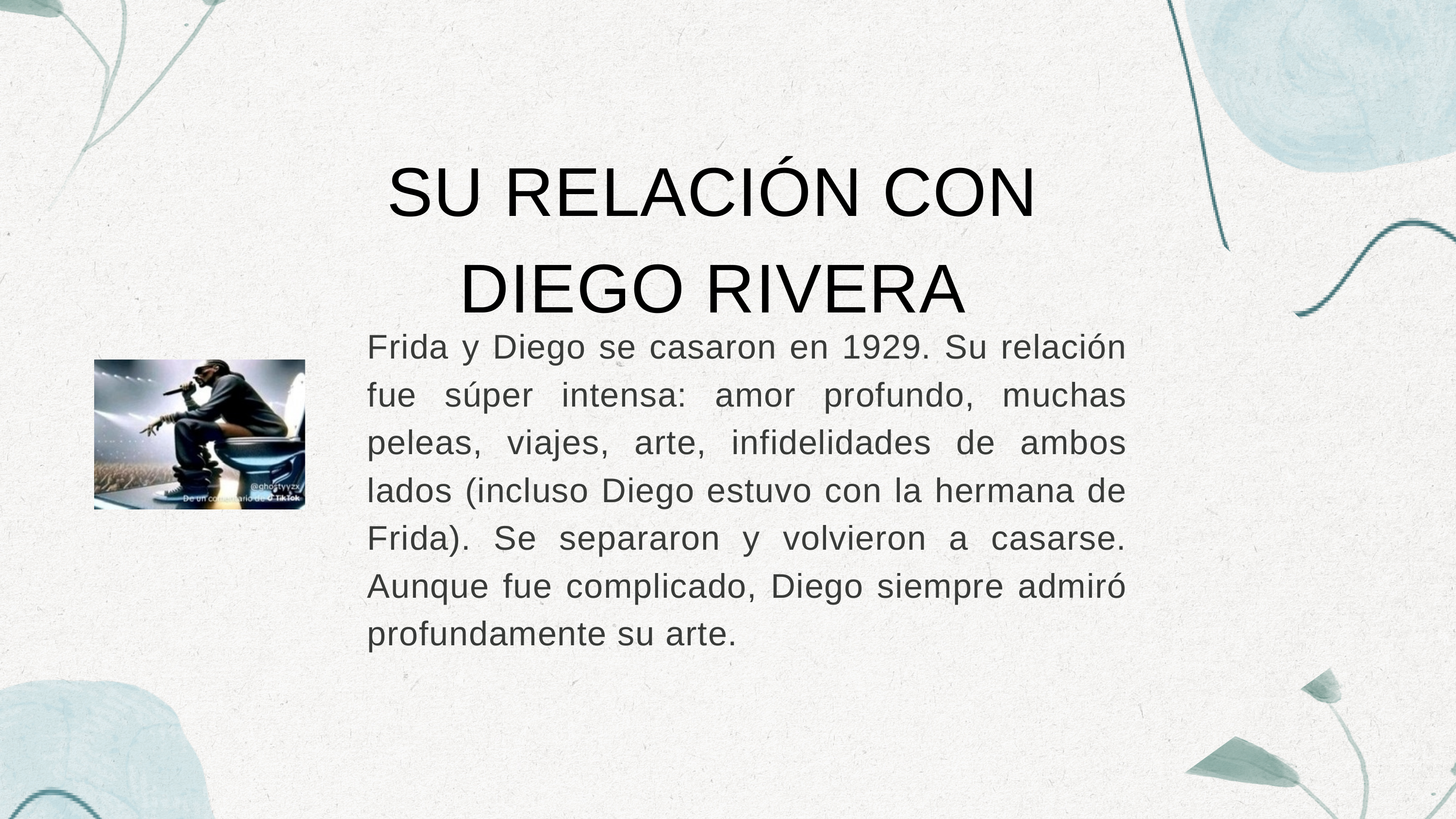

SU RELACIÓN CON DIEGO RIVERA
Frida y Diego se casaron en 1929. Su relación fue súper intensa: amor profundo, muchas peleas, viajes, arte, infidelidades de ambos lados (incluso Diego estuvo con la hermana de Frida). Se separaron y volvieron a casarse. Aunque fue complicado, Diego siempre admiró profundamente su arte.